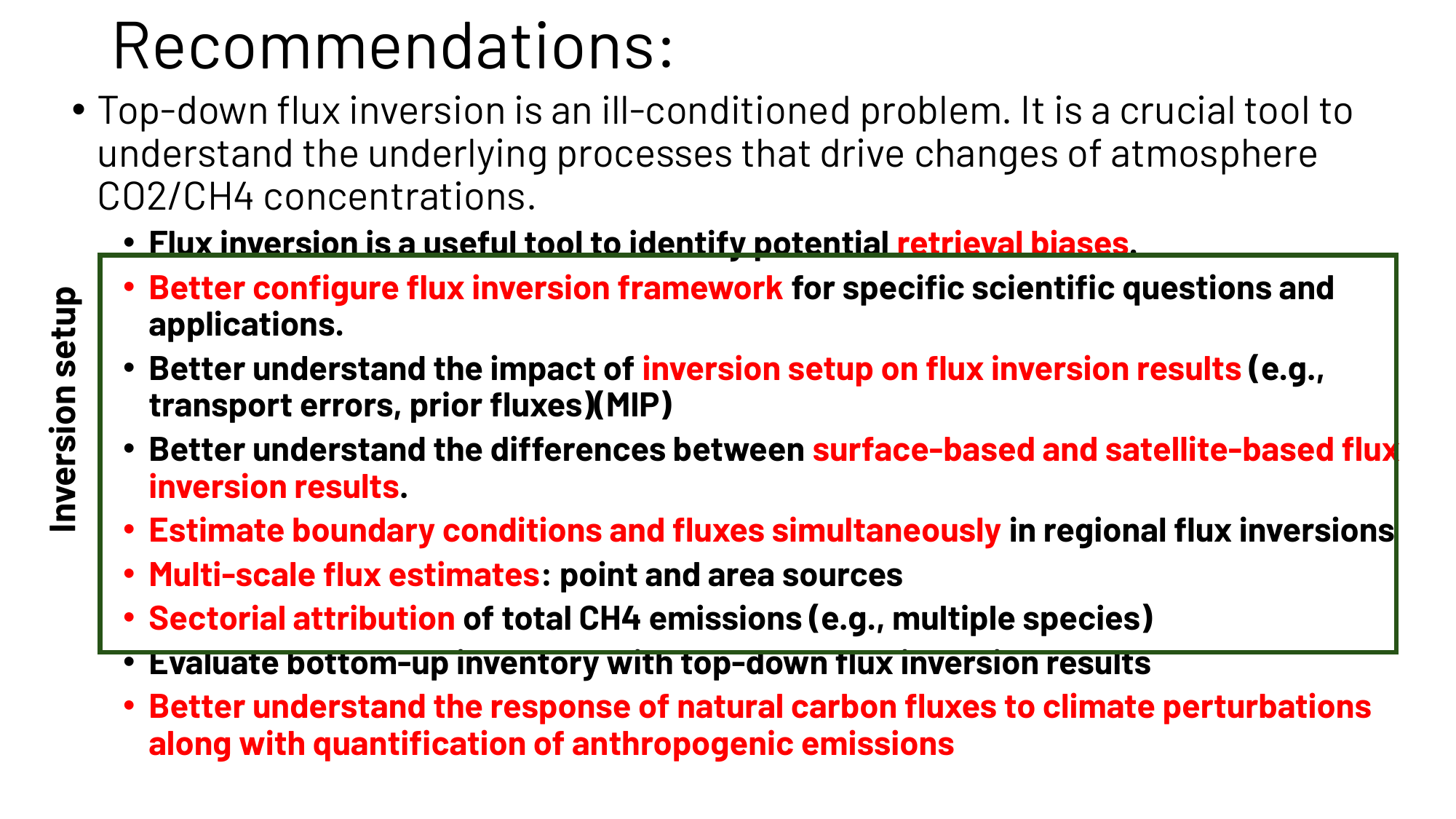

# Recommendations:
Top-down flux inversion is an ill-conditioned problem. It is a crucial tool to understand the underlying processes that drive changes of atmosphere CO2/CH4 concentrations.
Flux inversion is a useful tool to identify potential retrieval biases.
Better configure flux inversion framework for specific scientific questions and applications.
Better understand the impact of inversion setup on flux inversion results (e.g., transport errors, prior fluxes)(MIP)
Better understand the differences between surface-based and satellite-based flux inversion results.
Estimate boundary conditions and fluxes simultaneously in regional flux inversions
Multi-scale flux estimates: point and area sources
Sectorial attribution of total CH4 emissions (e.g., multiple species)
Evaluate bottom-up inventory with top-down flux inversion results
Better understand the response of natural carbon fluxes to climate perturbations along with quantification of anthropogenic emissions

Inversion setup